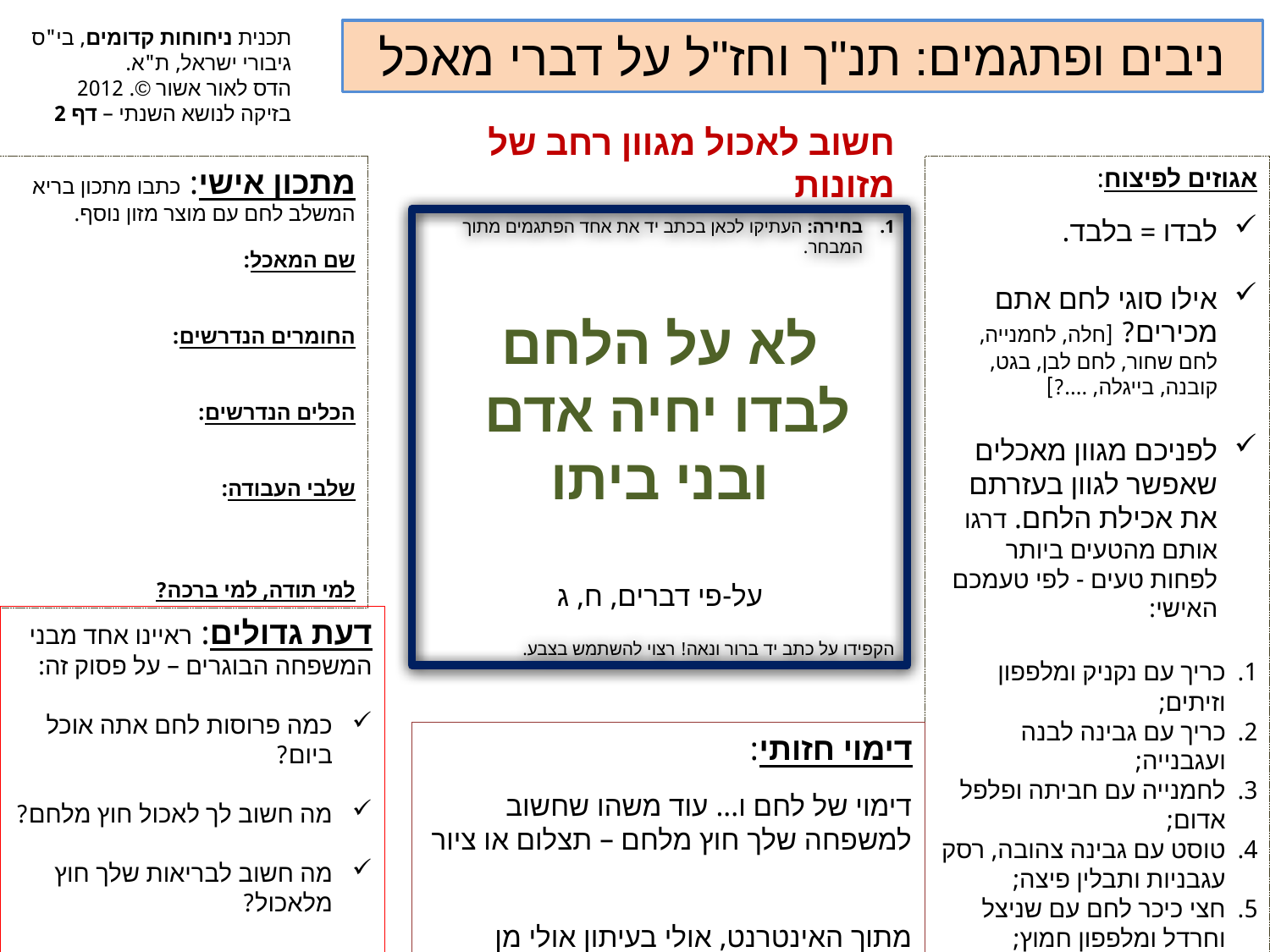

תכנית ניחוחות קדומים, בי"ס גיבורי ישראל, ת"א.
הדס לאור אשור ©. 2012 בזיקה לנושא השנתי – דף 2
ניבים ופתגמים: תנ"ך וחז"ל על דברי מאכל
חשוב לאכול מגוון רחב של מזונות
מתכון אישי: כתבו מתכון בריא המשלב לחם עם מוצר מזון נוסף.

שם המאכל:

החומרים הנדרשים:

הכלים הנדרשים:

שלבי העבודה:

למי תודה, למי ברכה?
אגוזים לפיצוח:

לבדו = בלבד.

אילו סוגי לחם אתם מכירים? [חלה, לחמנייה, לחם שחור, לחם לבן, בגט, קובנה, בייגלה, ....?]

לפניכם מגוון מאכלים שאפשר לגוון בעזרתם את אכילת הלחם. דרגו אותם מהטעים ביותר לפחות טעים - לפי טעמכם האישי:

כריך עם נקניק ומלפפון וזיתים;
כריך עם גבינה לבנה ועגבנייה;
לחמנייה עם חביתה ופלפל אדום;
טוסט עם גבינה צהובה, רסק עגבניות ותבלין פיצה;
חצי כיכר לחם עם שניצל וחרדל ומלפפון חמוץ;
הוסיפו עוד מאכל בו הלחם הוא מרכיב מרכזי – אבל לא היחיד!

בחירה: העתיקו לכאן בכתב יד את אחד הפתגמים מתוך המבחר.

הקפידו על כתב יד ברור ונאה! רצוי להשתמש בצבע.
לא על הלחם לבדו יחיה אדם
ובני ביתו

על-פי דברים, ח, ג
דעת גדולים: ראיינו אחד מבני המשפחה הבוגרים – על פסוק זה:

כמה פרוסות לחם אתה אוכל ביום?

מה חשוב לך לאכול חוץ מלחם?

מה חשוב לבריאות שלך חוץ מלאכול?

דימוי חזותי:

דימוי של לחם ו... עוד משהו שחשוב למשפחה שלך חוץ מלחם – תצלום או ציור

מתוך האינטרנט, אולי בעיתון אולי מן הדימיון.